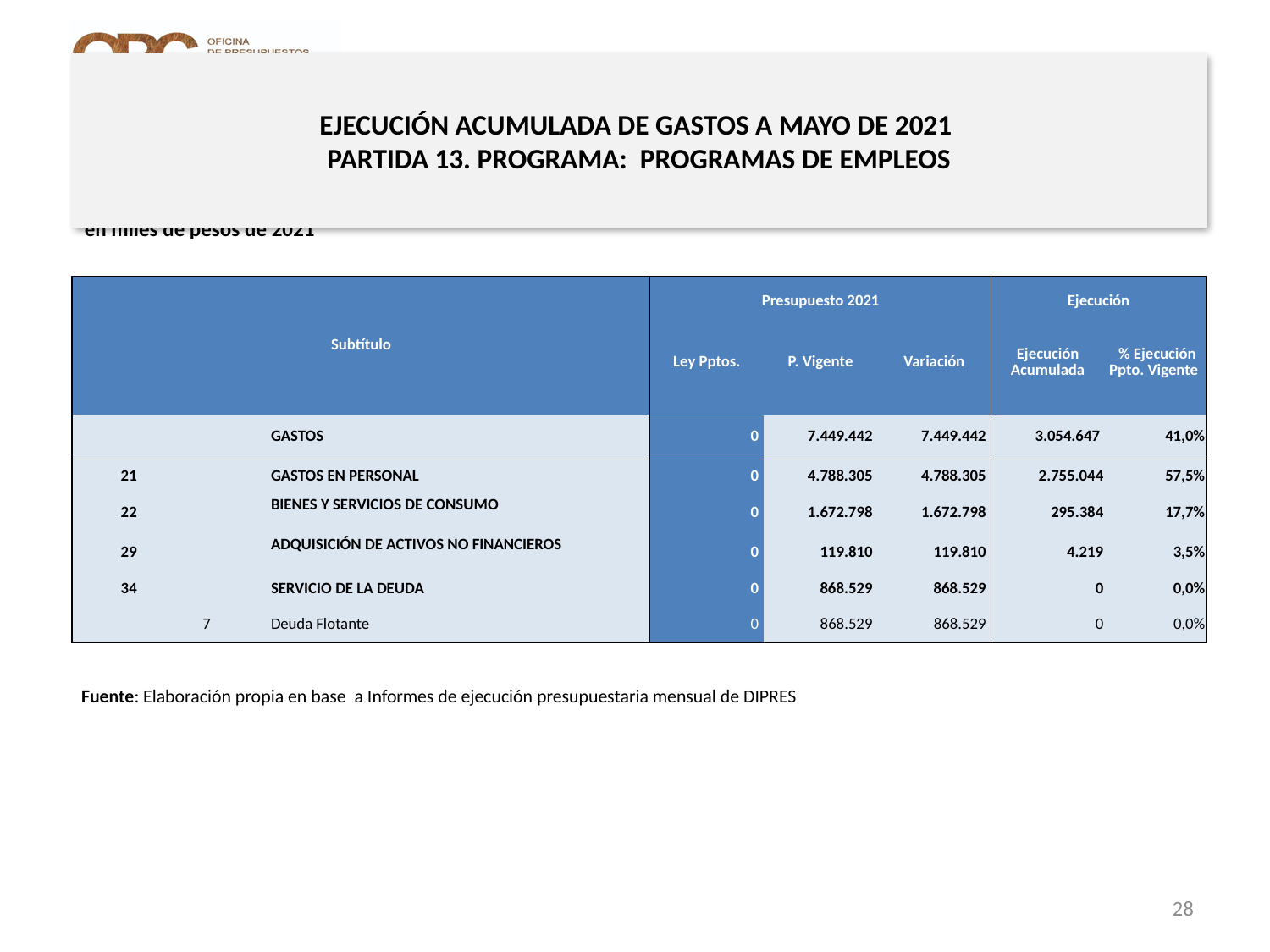

# EJECUCIÓN ACUMULADA DE GASTOS A MAYO DE 2021 PARTIDA 13. PROGRAMA:  PROGRAMAS DE EMPLEOS
en miles de pesos de 2021
| Subtítulo |  |  |  | Presupuesto 2021 |  |  | Ejecución |  |
| --- | --- | --- | --- | --- | --- | --- | --- | --- |
|  |  |  |  | Ley Pptos. | P. Vigente | Variación | Ejecución Acumulada | % Ejecución Ppto. Vigente |
|  |  |  | GASTOS | 0 | 7.449.442 | 7.449.442 | 3.054.647 | 41,0% |
| 21 |  |  | GASTOS EN PERSONAL | 0 | 4.788.305 | 4.788.305 | 2.755.044 | 57,5% |
| 22 |  |  | BIENES Y SERVICIOS DE CONSUMO | 0 | 1.672.798 | 1.672.798 | 295.384 | 17,7% |
| 29 |  |  | ADQUISICIÓN DE ACTIVOS NO FINANCIEROS | 0 | 119.810 | 119.810 | 4.219 | 3,5% |
| 34 |  |  | SERVICIO DE LA DEUDA | 0 | 868.529 | 868.529 | 0 | 0,0% |
|  | 7 |  | Deuda Flotante | 0 | 868.529 | 868.529 | 0 | 0,0% |
Fuente: Elaboración propia en base  a Informes de ejecución presupuestaria mensual de DIPRES
28